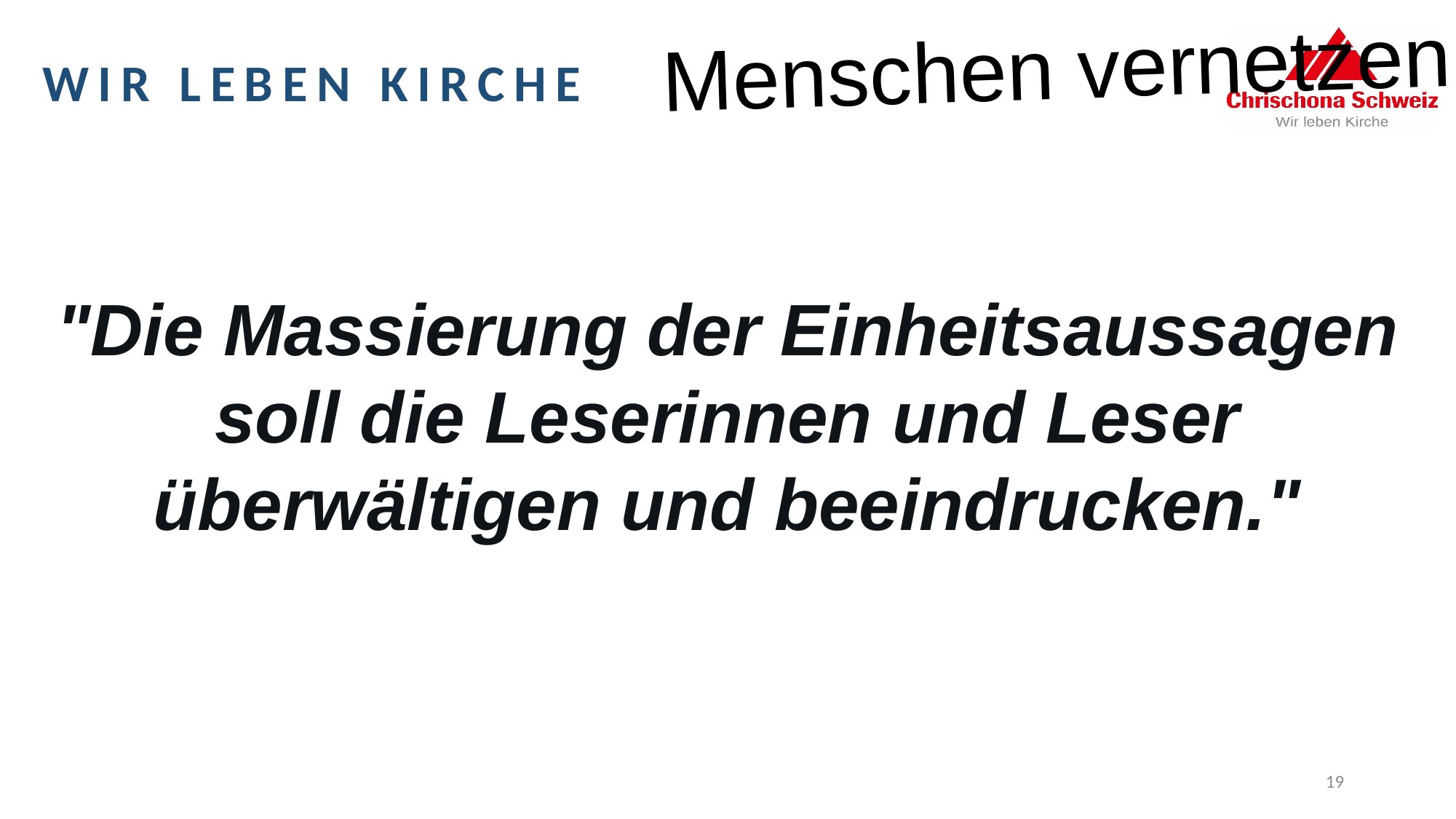

"Die Massierung der Einheitsaussagen soll die Leserinnen und Leser überwältigen und beeindrucken."

19